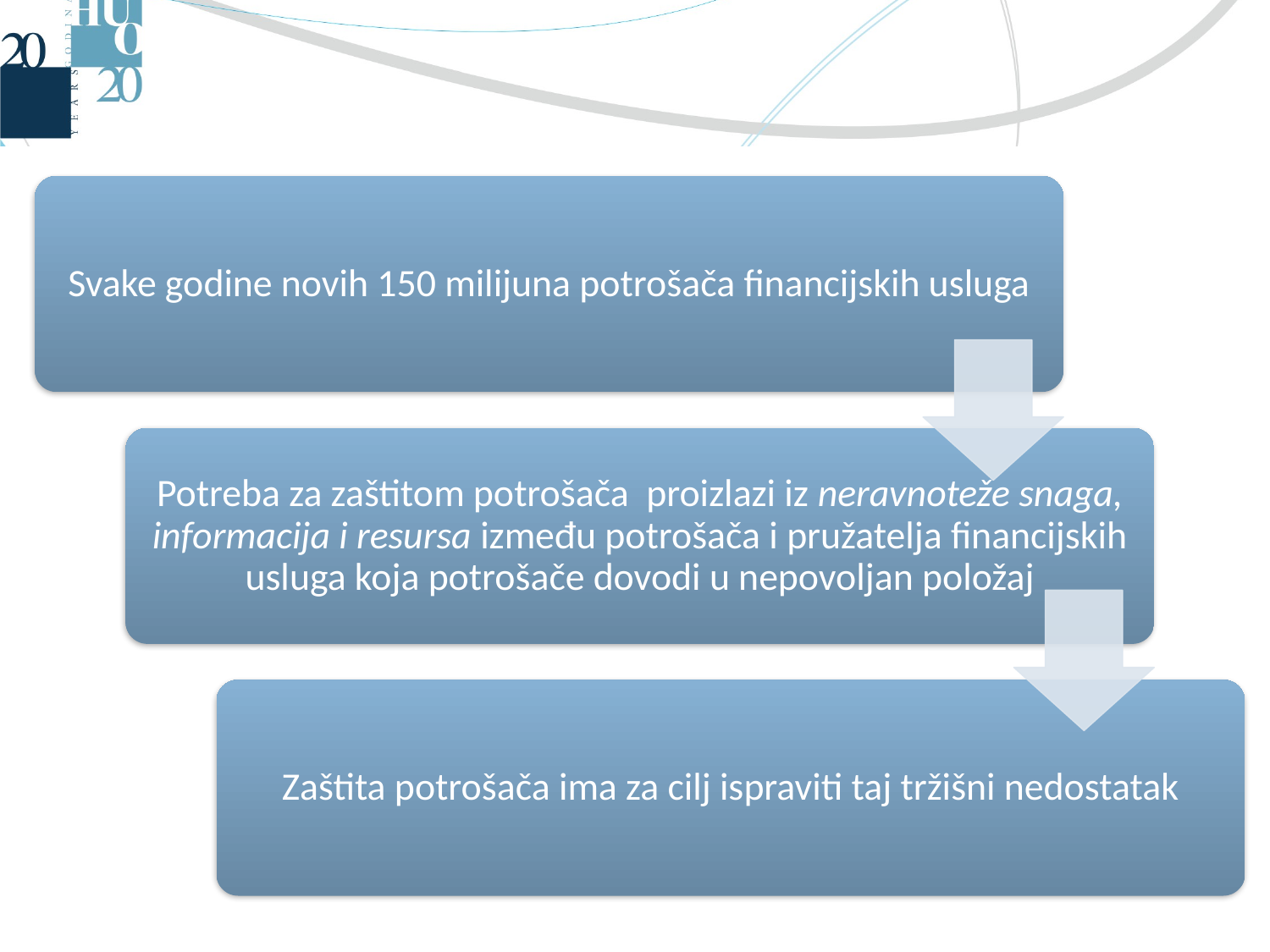

#
Svake godine novih 150 milijuna potrošača financijskih usluga
Potreba za zaštitom potrošača  proizlazi iz neravnoteže snaga, informacija i resursa između potrošača i pružatelja financijskih usluga koja potrošače dovodi u nepovoljan položaj
Zaštita potrošača ima za cilj ispraviti taj tržišni nedostatak